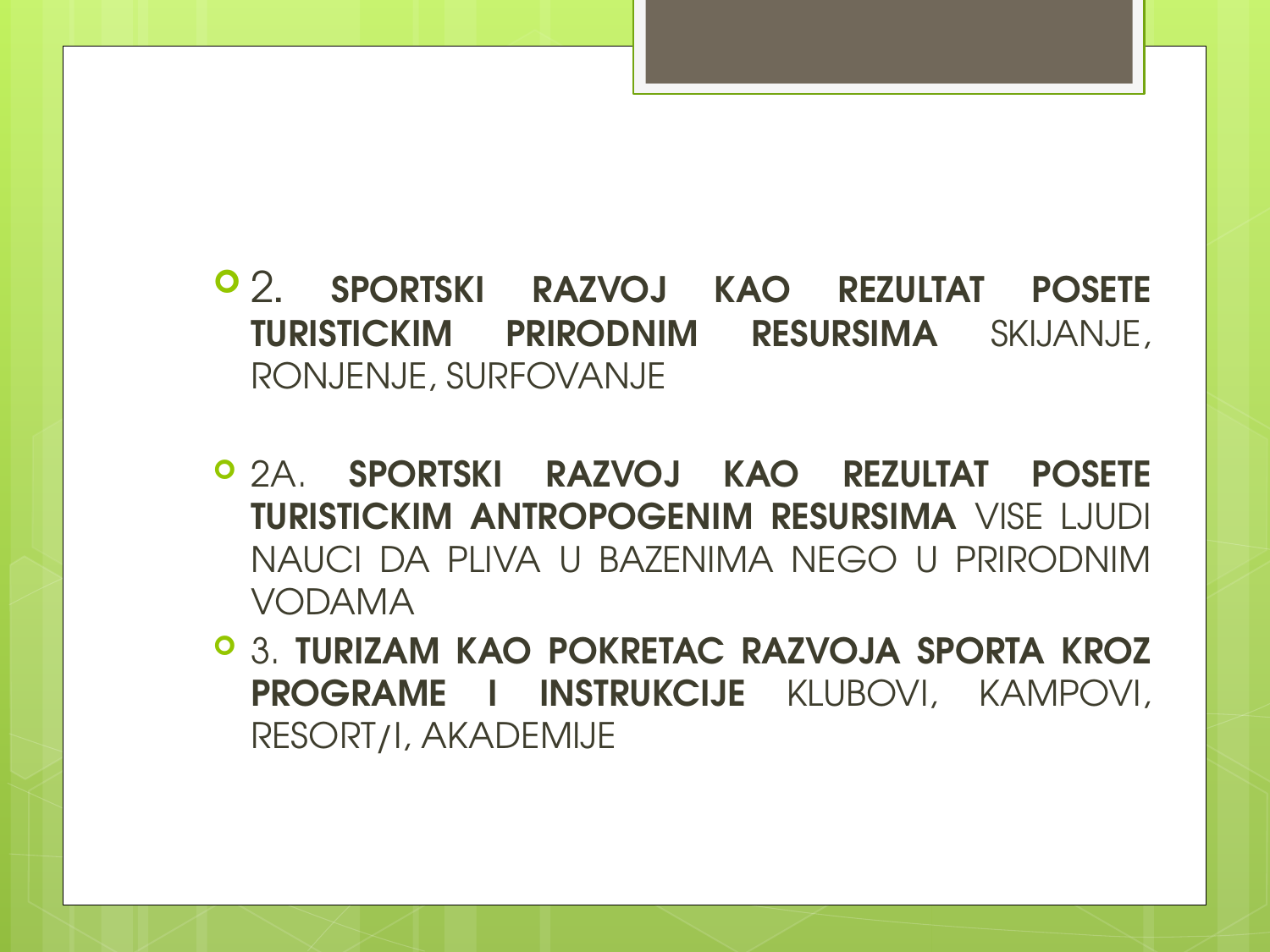

2. SPORTSKI RAZVOJ KAO REZULTAT POSETE TURISTICKIM PRIRODNIM RESURSIMA SKIJANJE, RONJENJE, SURFOVANJE

2A. SPORTSKI RAZVOJ KAO REZULTAT POSETE TURISTICKIM ANTROPOGENIM RESURSIMA VISE LJUDI NAUCI DA PLIVA U BAZENIMA NEGO U PRIRODNIM VODAMA
3. TURIZAM KAO POKRETAC RAZVOJA SPORTA KROZ PROGRAME I INSTRUKCIJE KLUBOVI, KAMPOVI, RESORT/I, AKADEMIJE